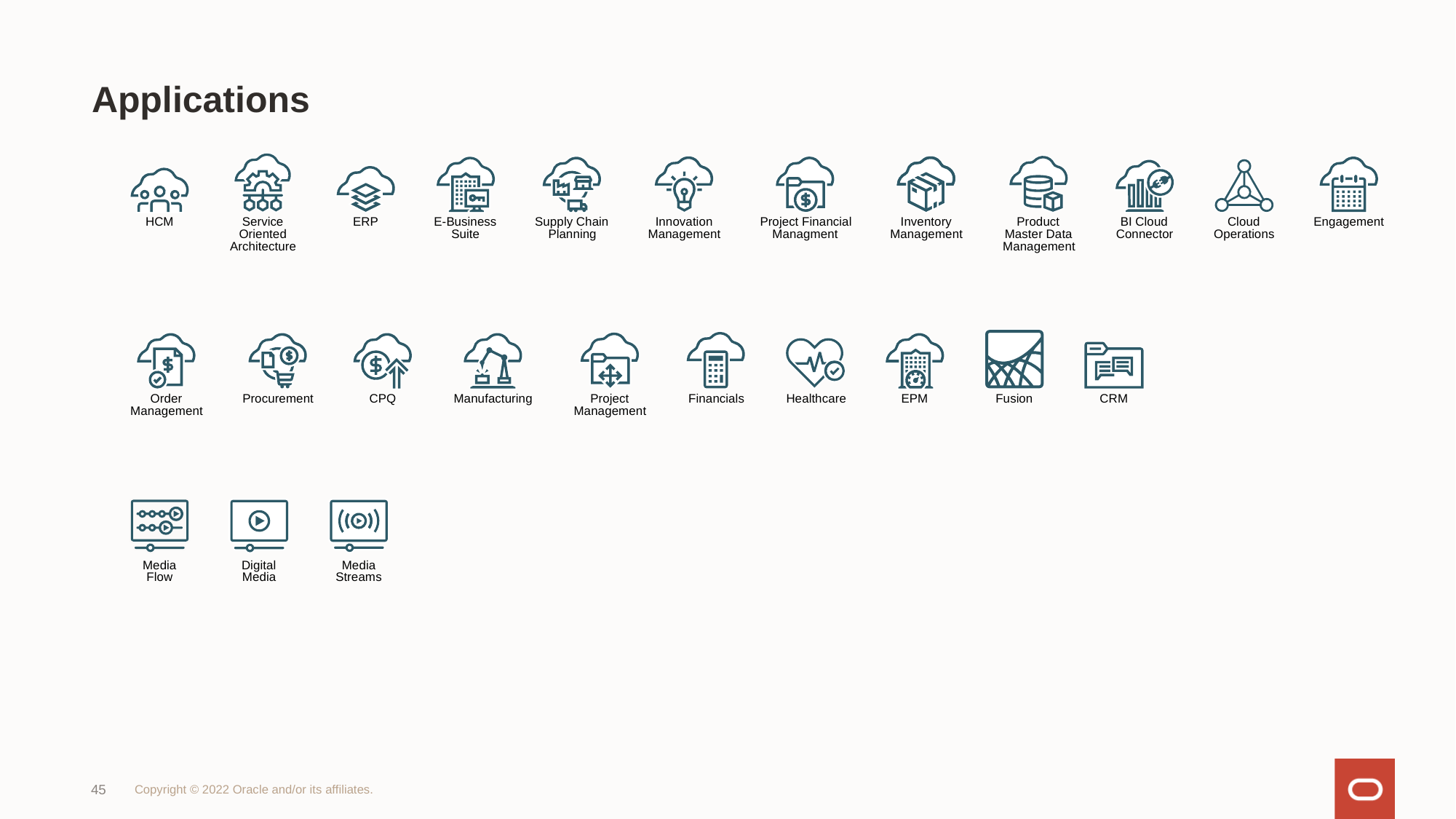

# Applications

Service
Oriented
Architecture

Product
Master Data
Management

Inventory
Management

Innovation
Management

Project Financial
Managment

Engagement

E-Business
Suite

Supply Chain
Planning

Cloud
Operations

BI Cloud
Connector

ERP

HCM

Fusion

Financials

Project
Management

Procurement

Order
Management

CPQ

Manufacturing

EPM

CRM
Healthcare

Media
Flow

Digital
Media

Media
Streams
45
Copyright © 2022 Oracle and/or its affiliates.